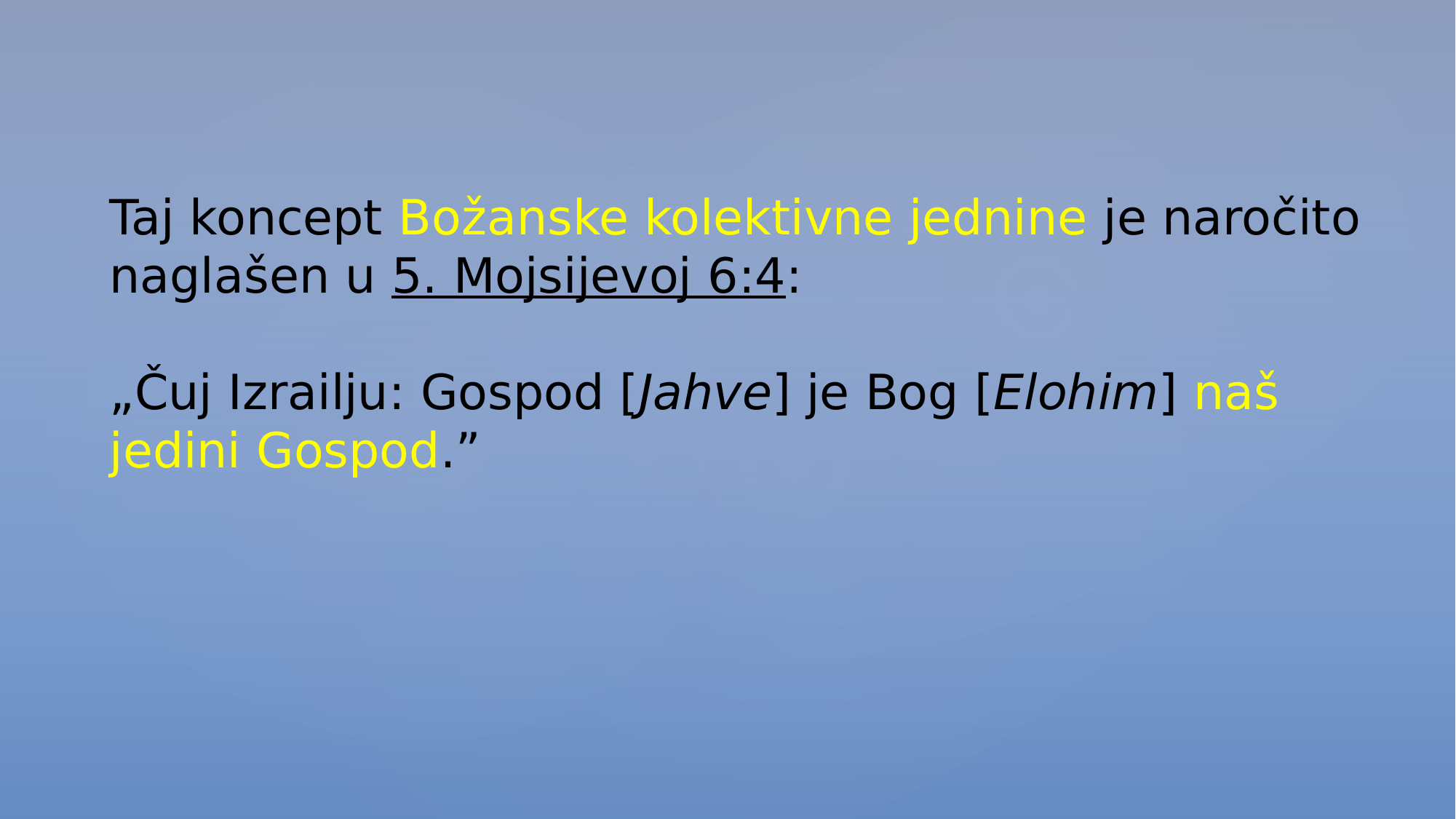

Taj koncept Božanske kolektivne jednine je naročito naglašen u 5. Mojsijevoj 6:4:

„Čuj Izrailju: Gospod [Jahve] je Bog [Elohim] naš jedini Gospod.”